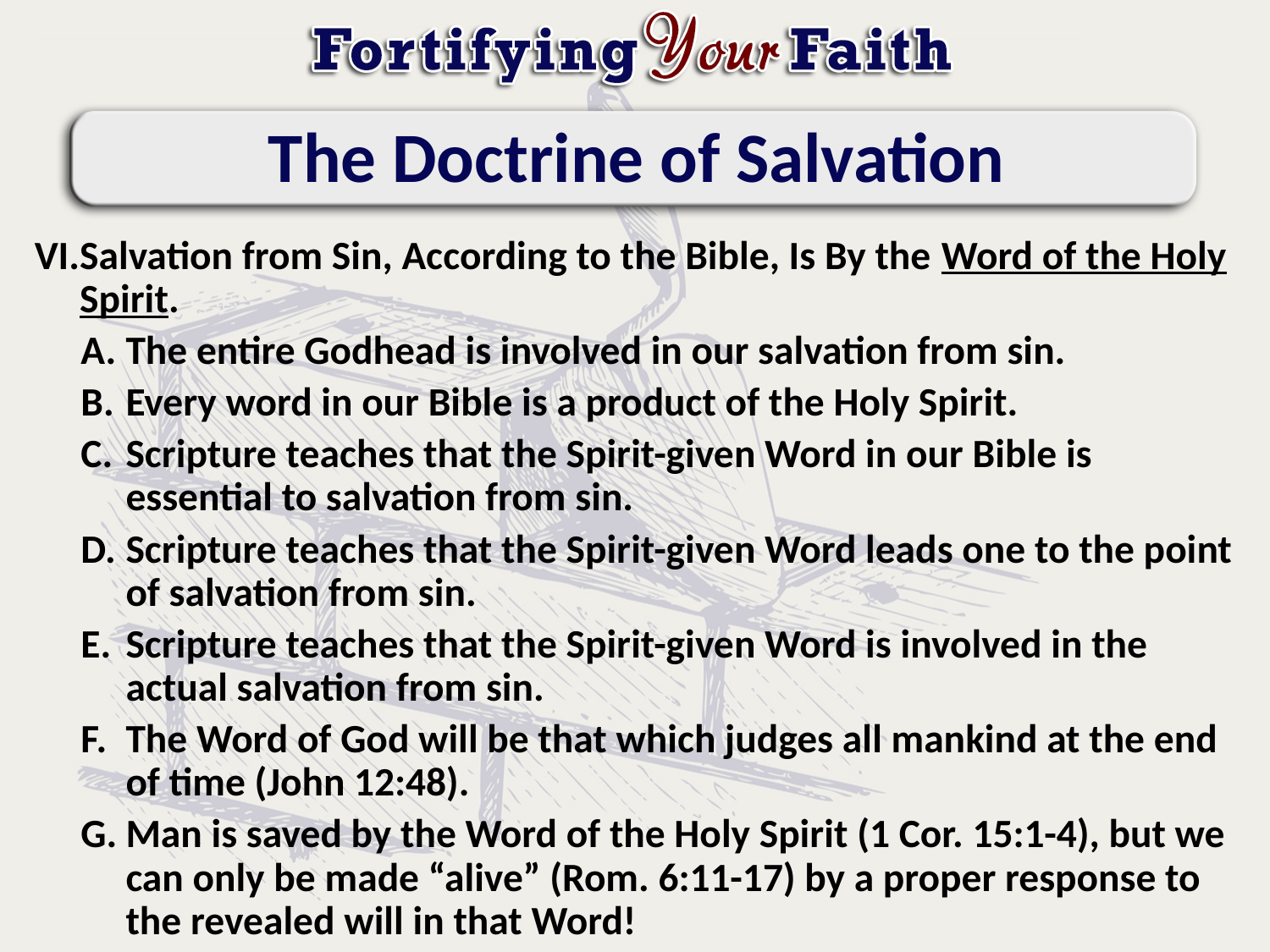

# The Doctrine of Salvation
Salvation from Sin, According to the Bible, Is By the Word of the Holy Spirit.
The entire Godhead is involved in our salvation from sin.
Every word in our Bible is a product of the Holy Spirit.
Scripture teaches that the Spirit-given Word in our Bible is essential to salvation from sin.
Scripture teaches that the Spirit-given Word leads one to the point of salvation from sin.
Scripture teaches that the Spirit-given Word is involved in the actual salvation from sin.
The Word of God will be that which judges all mankind at the end of time (John 12:48).
Man is saved by the Word of the Holy Spirit (1 Cor. 15:1-4), but we can only be made “alive” (Rom. 6:11-17) by a proper response to the revealed will in that Word!